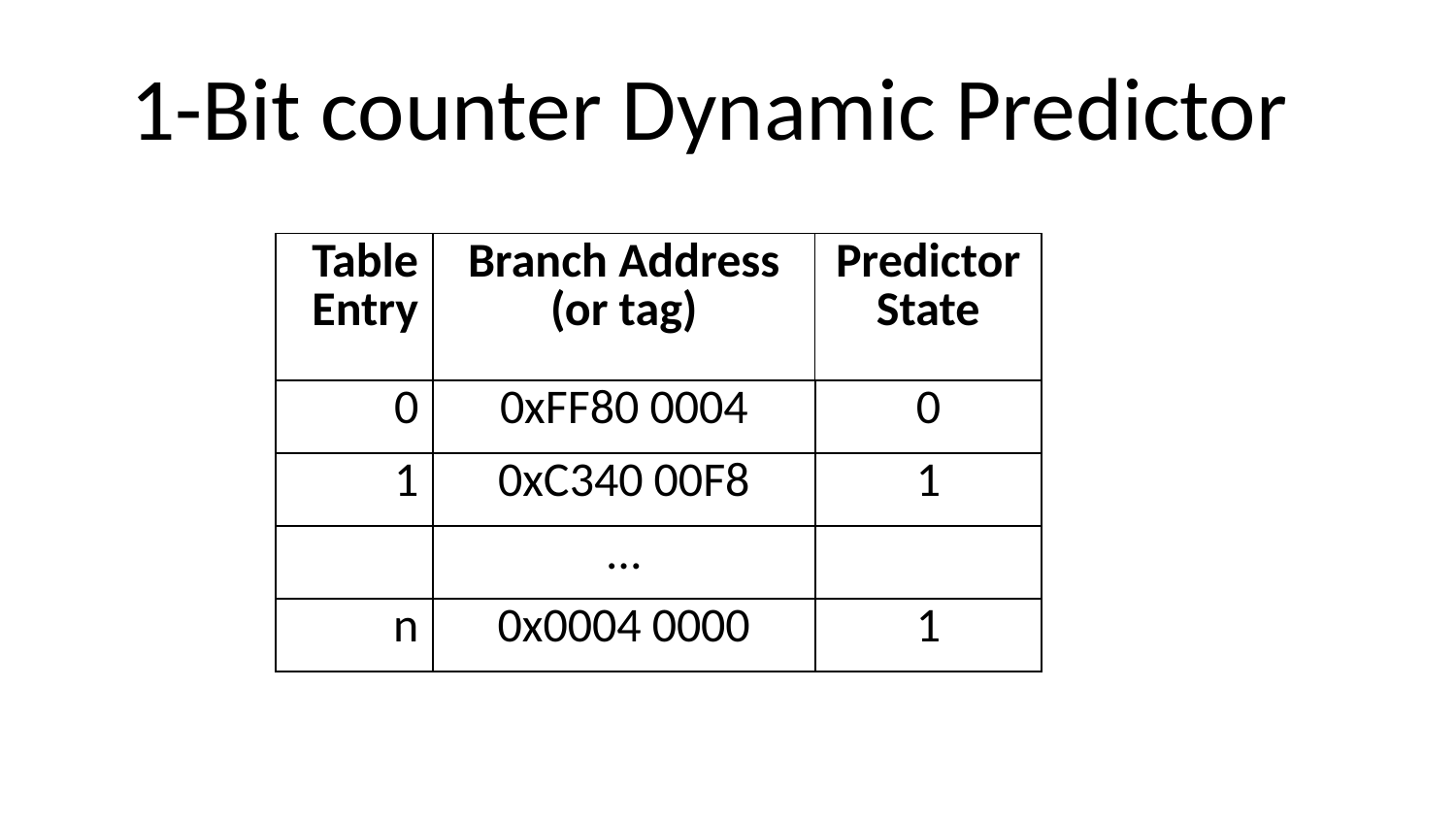

1-Bit counter Dynamic Predictor
| Table Entry | Branch Address (or tag) | Predictor State |
| --- | --- | --- |
| 0 | 0xFF80 0004 | 0 |
| 1 | 0xC340 00F8 | 1 |
|  | … |  |
| n | 0x0004 0000 | 1 |